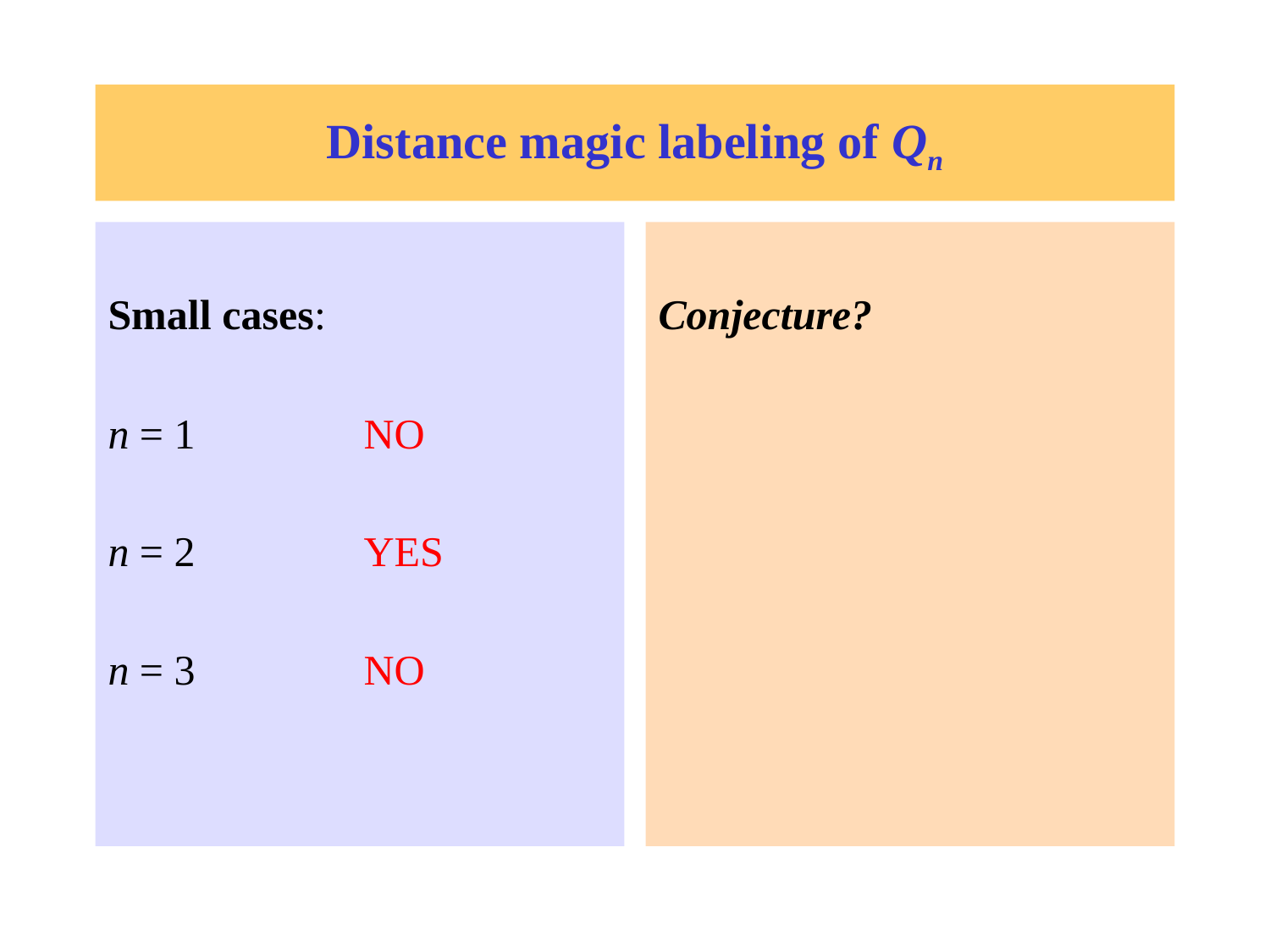

# Distance magic labeling of Qn

Small cases:

n = 1		NO

n = 2		YES

n = 3		NO

Conjecture?